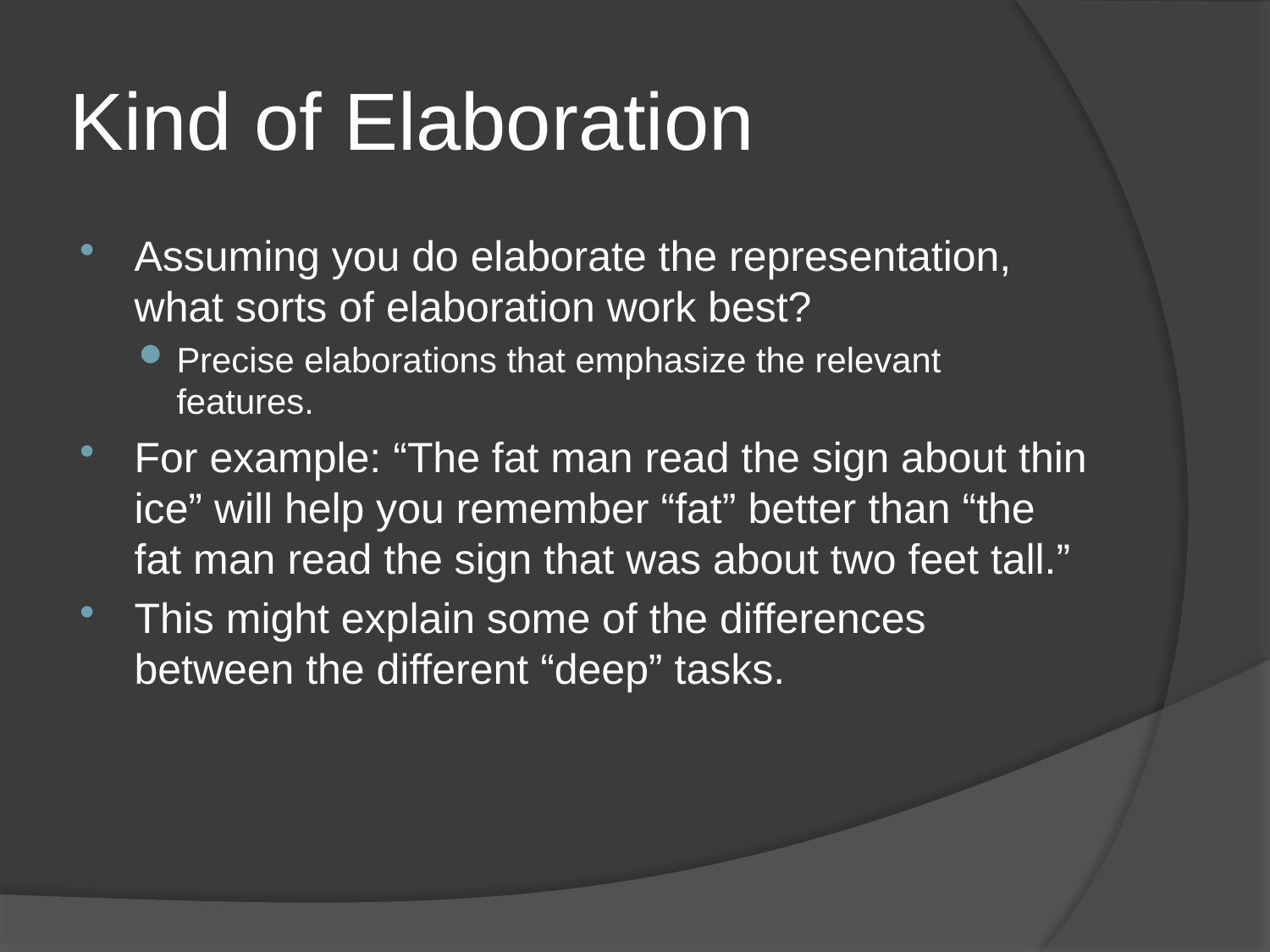

# Kind of Elaboration
Assuming you do elaborate the representation, what sorts of elaboration work best?
Precise elaborations that emphasize the relevant features.
For example: “The fat man read the sign about thin ice” will help you remember “fat” better than “the fat man read the sign that was about two feet tall.”
This might explain some of the differences between the different “deep” tasks.